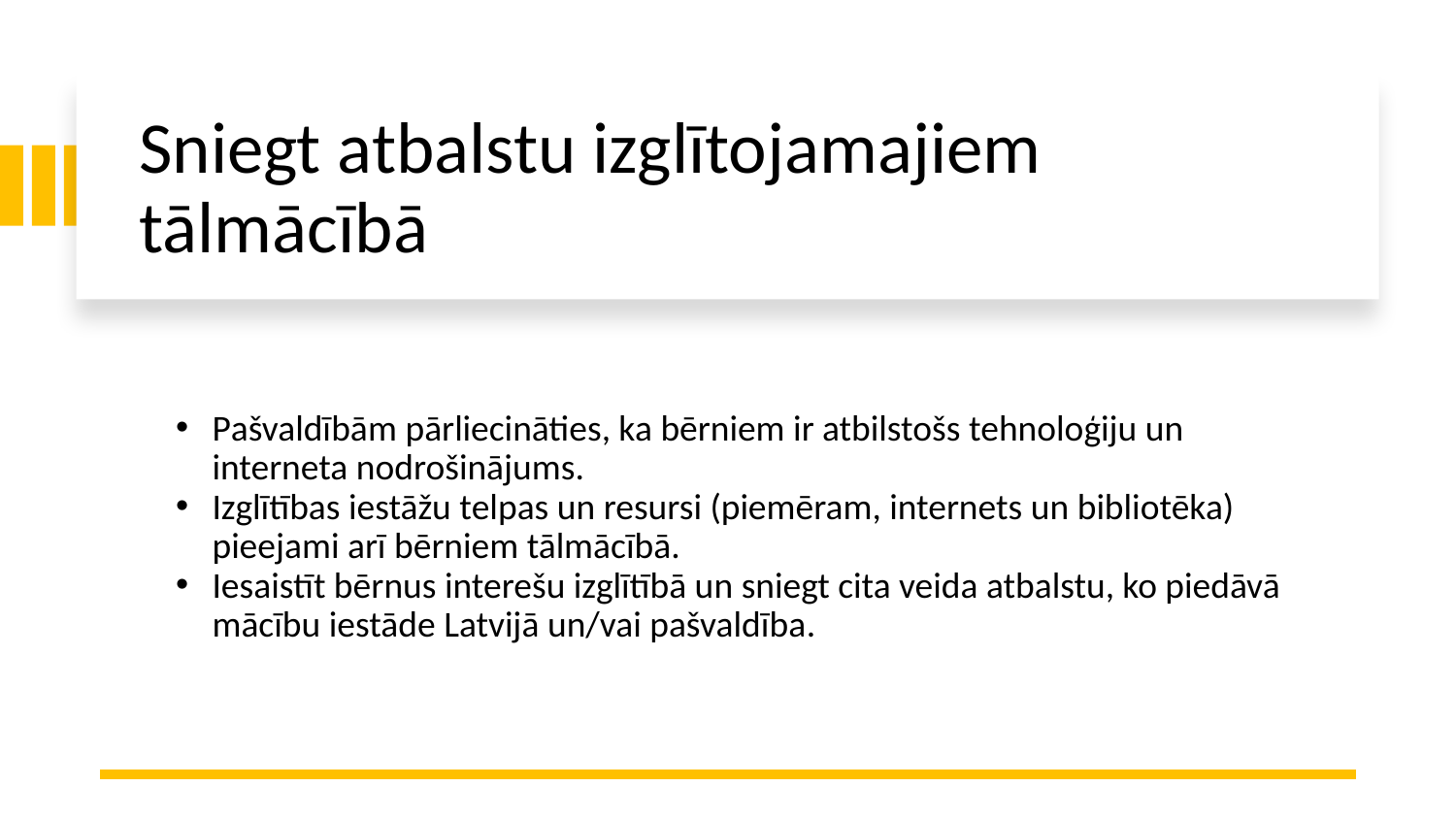

# Sniegt atbalstu izglītojamajiem tālmācībā

Pašvaldībām pārliecināties, ka bērniem ir atbilstošs tehnoloģiju un interneta nodrošinājums.
Izglītības iestāžu telpas un resursi (piemēram, internets un bibliotēka) pieejami arī bērniem tālmācībā.
Iesaistīt bērnus interešu izglītībā un sniegt cita veida atbalstu, ko piedāvā mācību iestāde Latvijā un/vai pašvaldība.